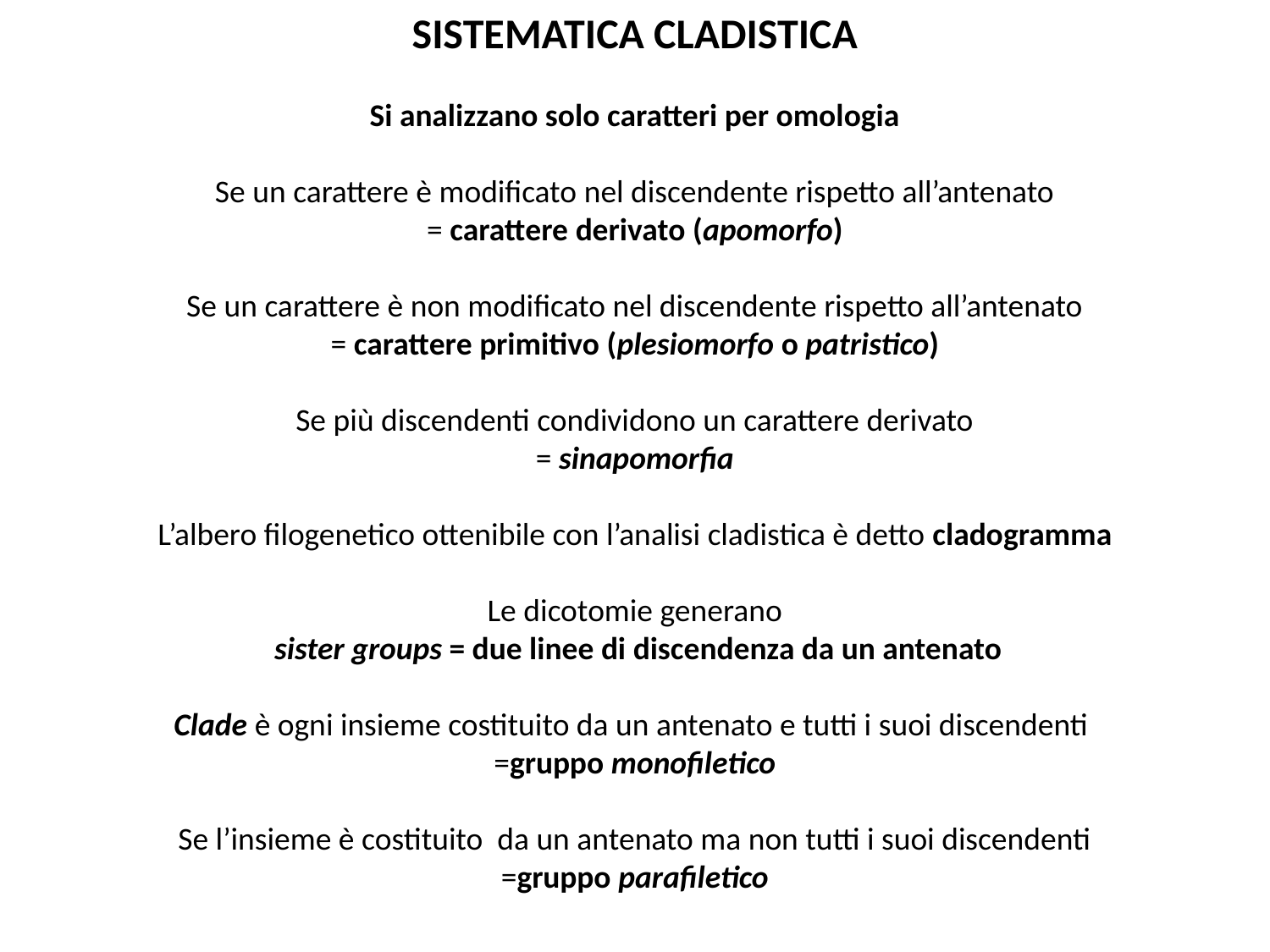

SISTEMATICA CLADISTICA

Si analizzano solo caratteri per omologia

Se un carattere è modificato nel discendente rispetto all’antenato
= carattere derivato (apomorfo)

Se un carattere è non modificato nel discendente rispetto all’antenato
= carattere primitivo (plesiomorfo o patristico)

Se più discendenti condividono un carattere derivato
= sinapomorfia

L’albero filogenetico ottenibile con l’analisi cladistica è detto cladogramma

Le dicotomie generano
 sister groups = due linee di discendenza da un antenato

Clade è ogni insieme costituito da un antenato e tutti i suoi discendenti
=gruppo monofiletico

Se l’insieme è costituito  da un antenato ma non tutti i suoi discendenti
=gruppo parafiletico